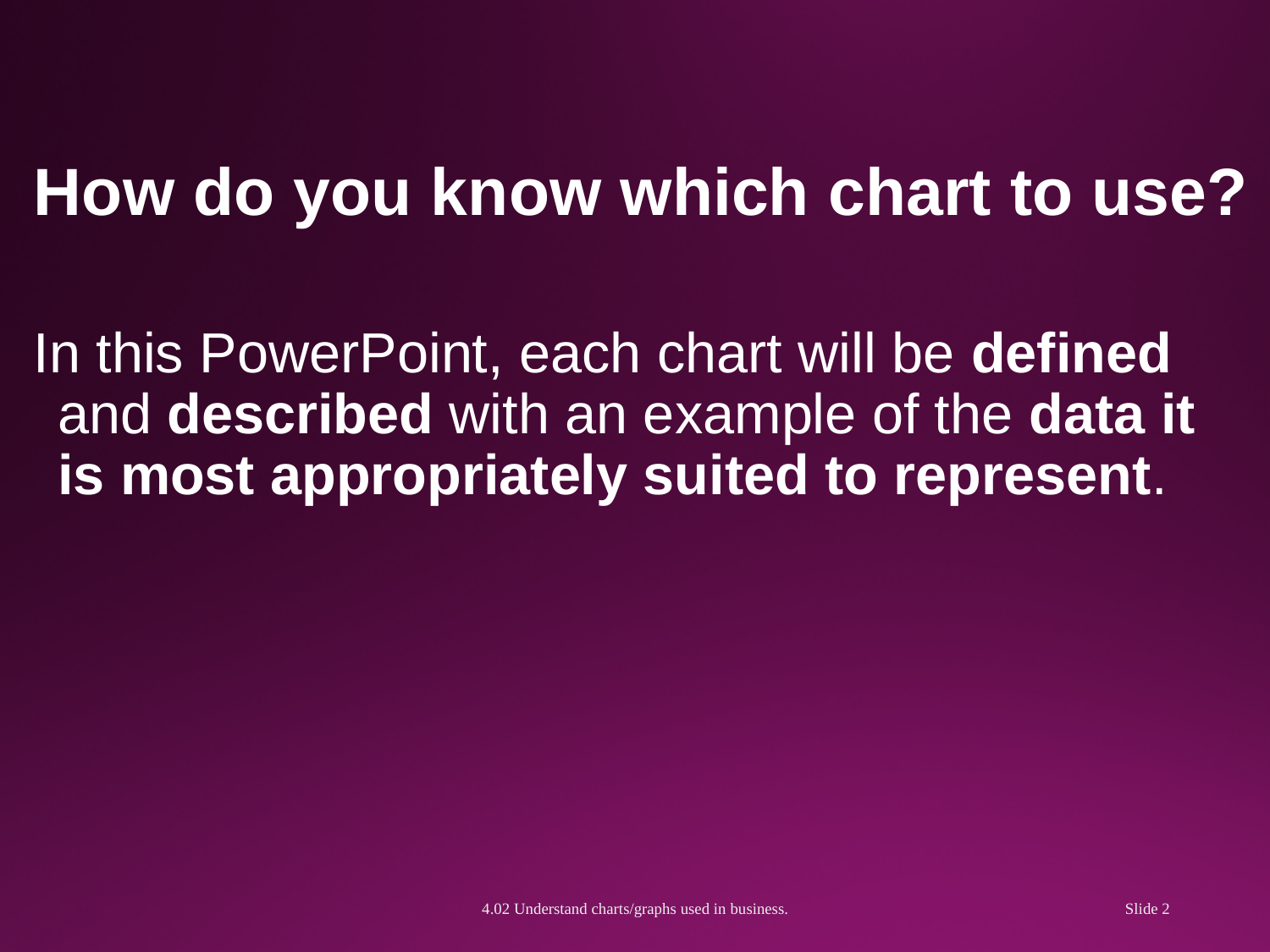

# How do you know which chart to use?
In this PowerPoint, each chart will be defined and described with an example of the data it is most appropriately suited to represent.

4.02 Understand charts/graphs used in business.
Slide 2